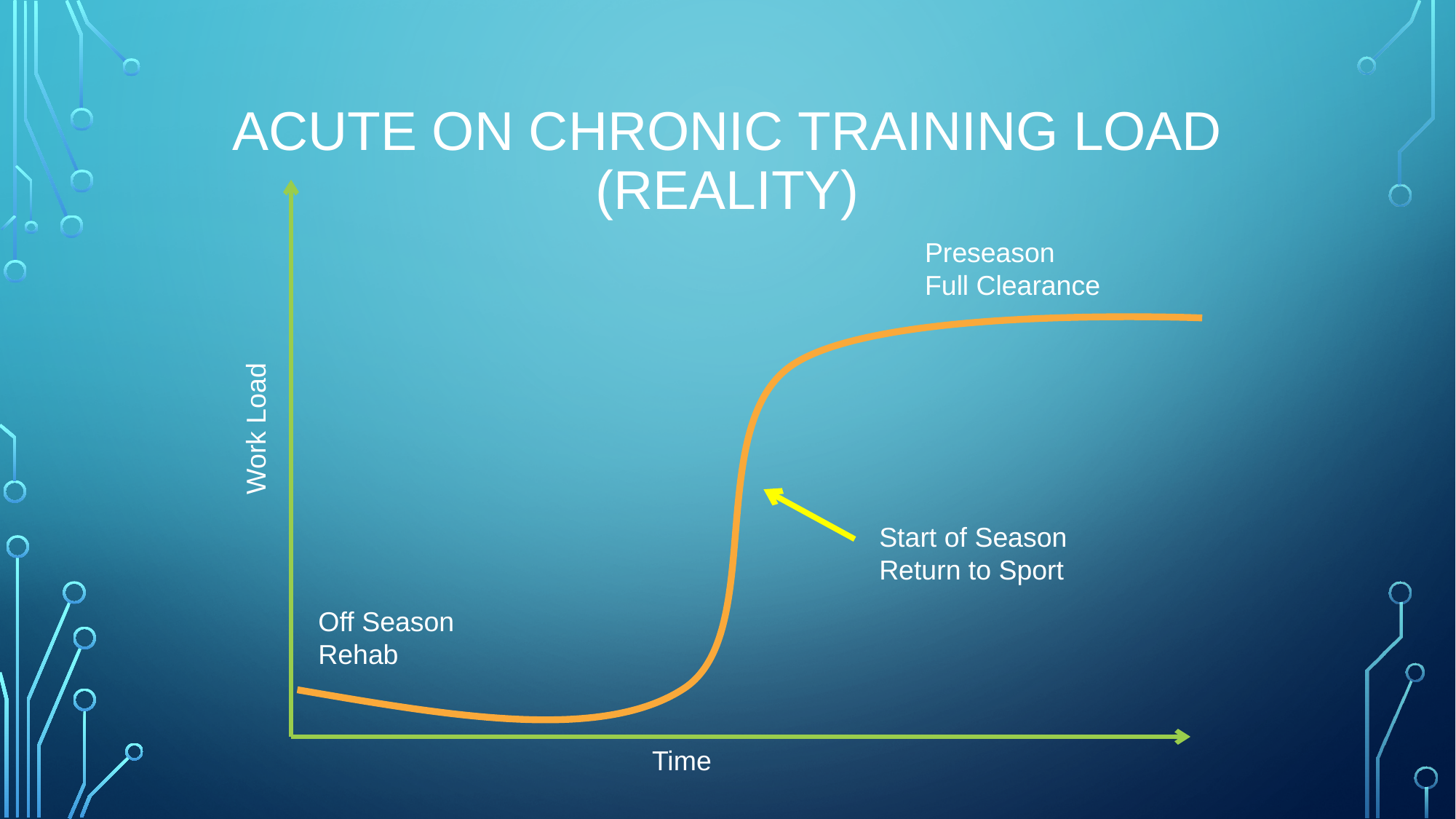

# Acute on Chronic Training Load (Reality)
Preseason
Full Clearance
Work Load

Start of Season
Return to Sport
Off Season
Rehab
Time